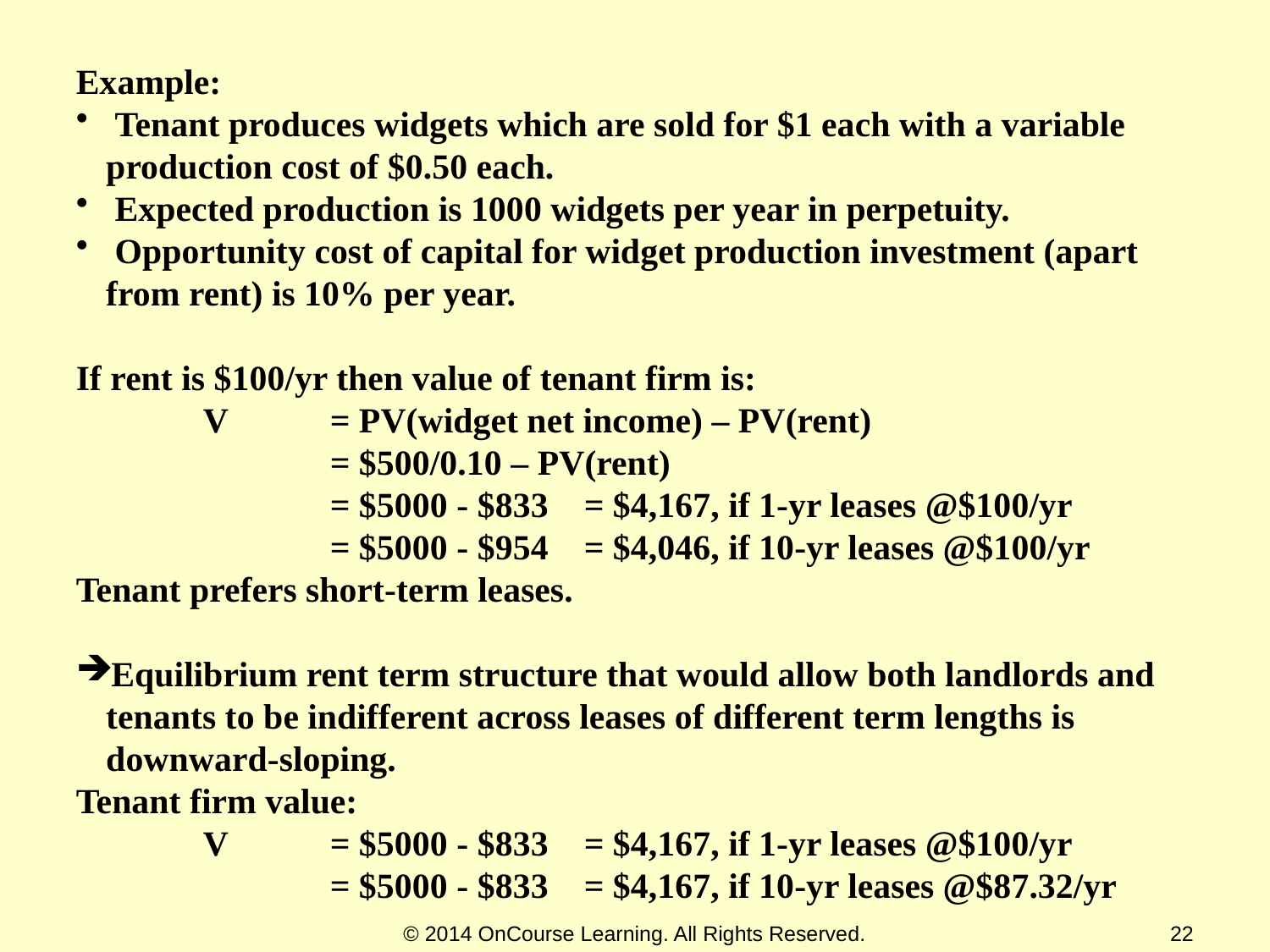

Example:
 Tenant produces widgets which are sold for $1 each with a variable production cost of $0.50 each.
 Expected production is 1000 widgets per year in perpetuity.
 Opportunity cost of capital for widget production investment (apart from rent) is 10% per year.

If rent is $100/yr then value of tenant firm is:
	V 	= PV(widget net income) – PV(rent)
	    	= $500/0.10 – PV(rent)
		= $5000 - $833	= $4,167, if 1-yr leases @$100/yr
		= $5000 - $954	= $4,046, if 10-yr leases @$100/yr
Tenant prefers short-term leases.

Equilibrium rent term structure that would allow both landlords and tenants to be indifferent across leases of different term lengths is downward-sloping.
Tenant firm value:
	V	= $5000 - $833	= $4,167, if 1-yr leases @$100/yr
		= $5000 - $833	= $4,167, if 10-yr leases @$87.32/yr
© 2014 OnCourse Learning. All Rights Reserved.
22